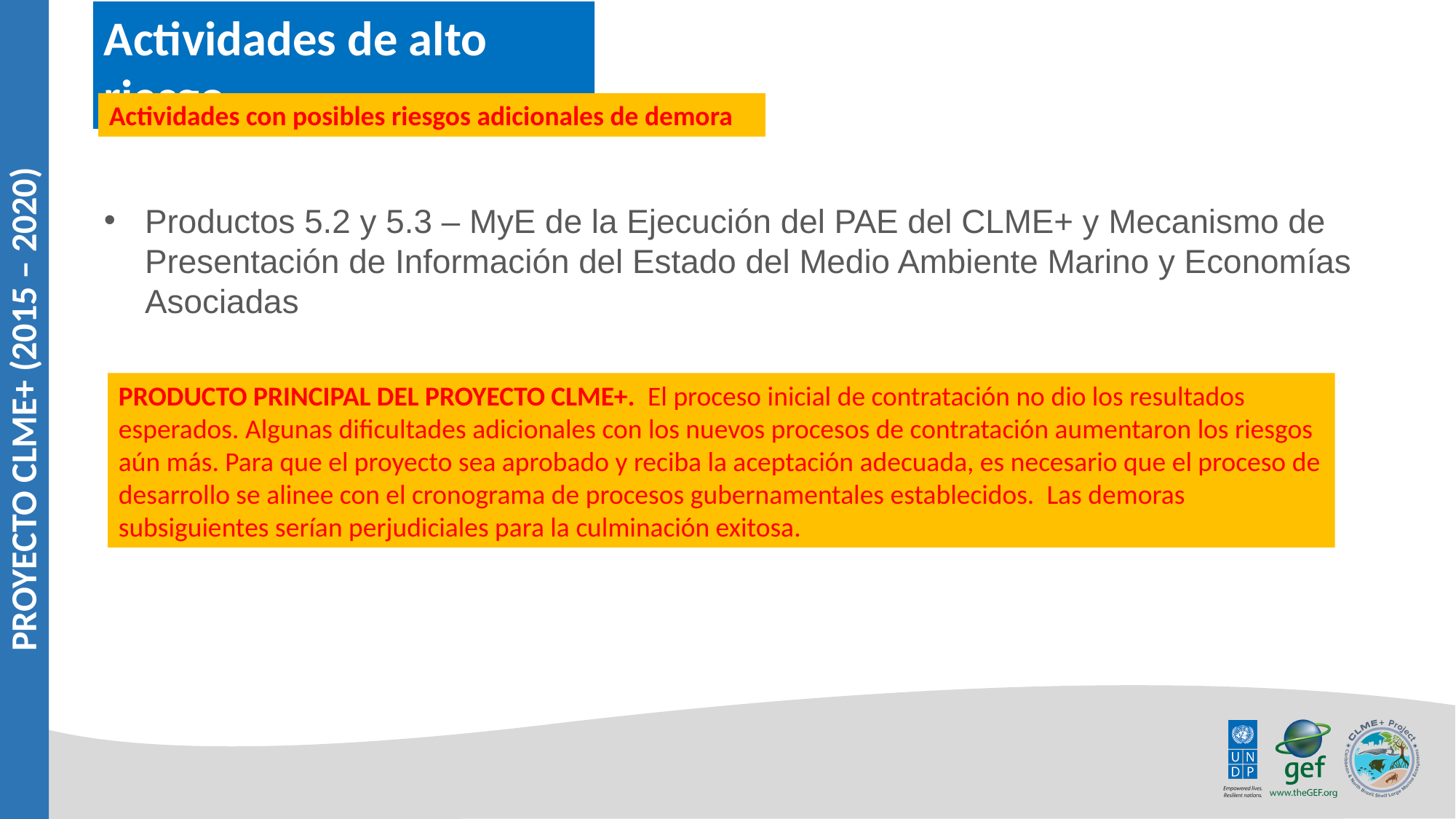

Actividades de alto riesgo
Actividades con posibles riesgos adicionales de demora
Productos 5.2 y 5.3 – MyE de la Ejecución del PAE del CLME+ y Mecanismo de Presentación de Información del Estado del Medio Ambiente Marino y Economías Asociadas

PRODUCTO PRINCIPAL DEL PROYECTO CLME+.  El proceso inicial de contratación no dio los resultados esperados. Algunas dificultades adicionales con los nuevos procesos de contratación aumentaron los riesgos aún más. Para que el proyecto sea aprobado y reciba la aceptación adecuada, es necesario que el proceso de desarrollo se alinee con el cronograma de procesos gubernamentales establecidos.  Las demoras subsiguientes serían perjudiciales para la culminación exitosa.
PROYECTO CLME+ (2015 – 2020)